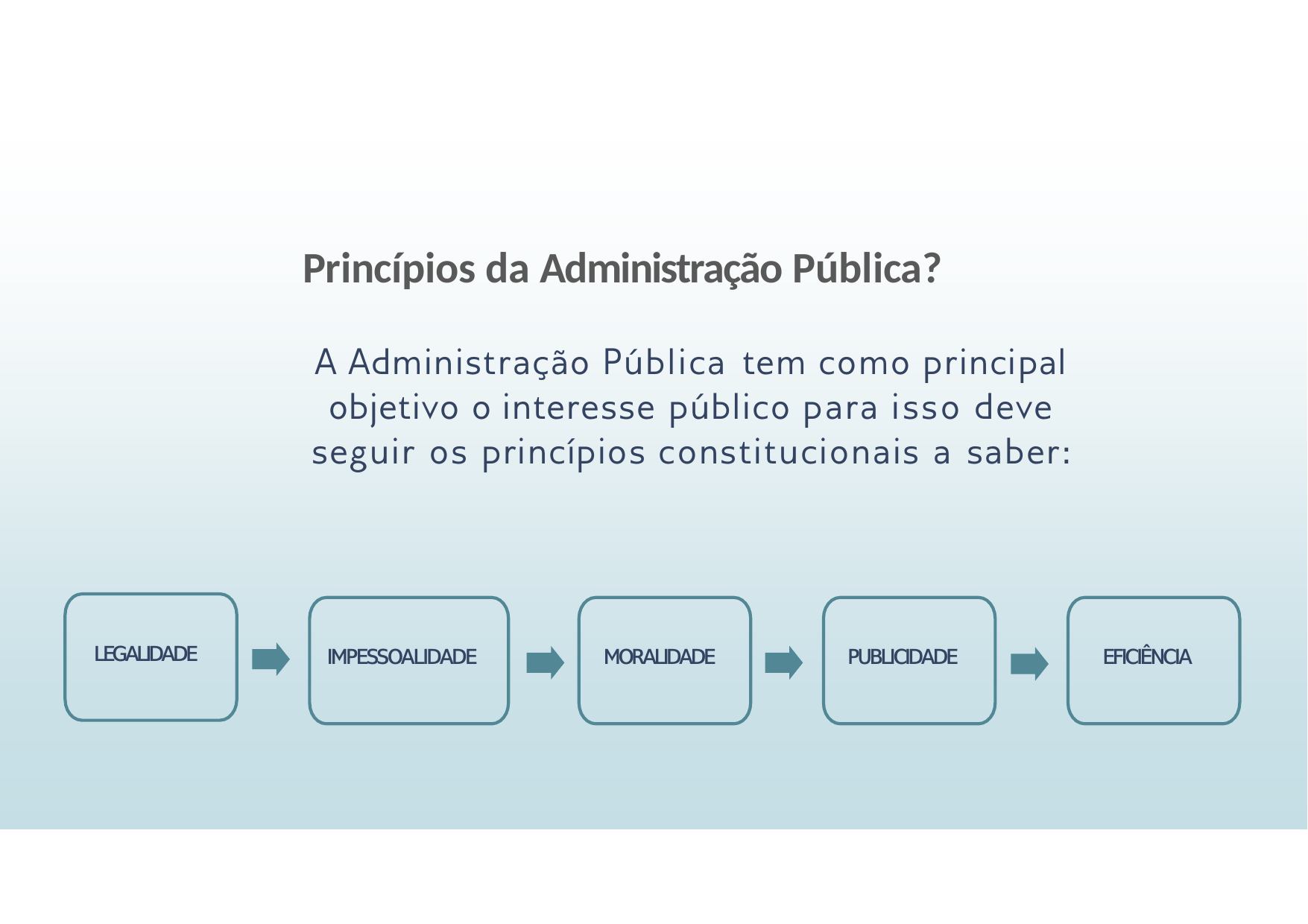

# Princípios da Administração Pública?
A Administração Pública tem como principal objetivo o interesse público para isso deve seguir os princípios constitucionais a saber:

LEGALIDADE
IMPESSOALIDADE
MORALIDADE
PUBLICIDADE
EFICIÊNCIA